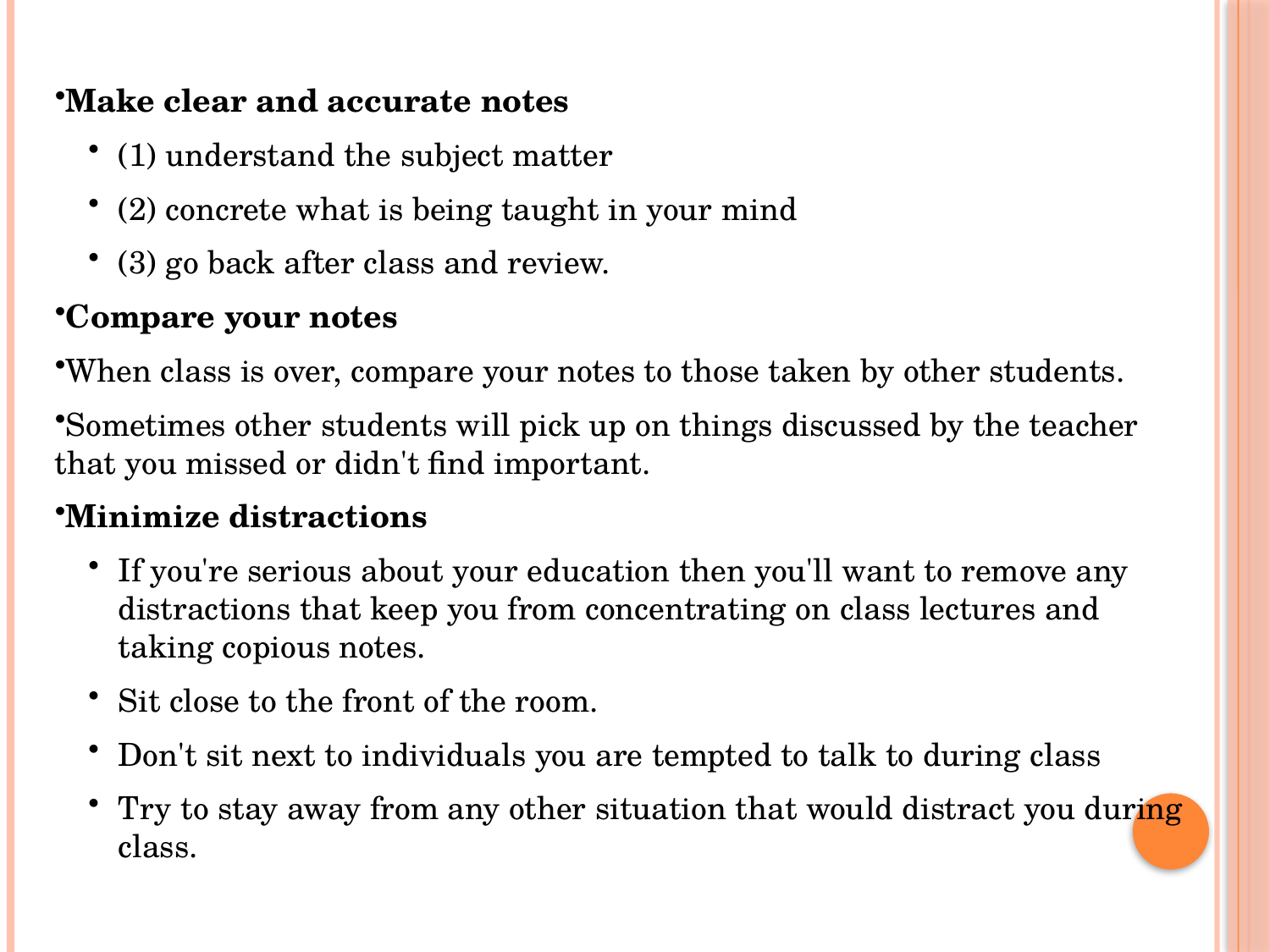

Make clear and accurate notes
(1) understand the subject matter
(2) concrete what is being taught in your mind
(3) go back after class and review.
Compare your notes
When class is over, compare your notes to those taken by other students.
Sometimes other students will pick up on things discussed by the teacher that you missed or didn't find important.
Minimize distractions
If you're serious about your education then you'll want to remove any distractions that keep you from concentrating on class lectures and taking copious notes.
Sit close to the front of the room.
Don't sit next to individuals you are tempted to talk to during class
Try to stay away from any other situation that would distract you during class.